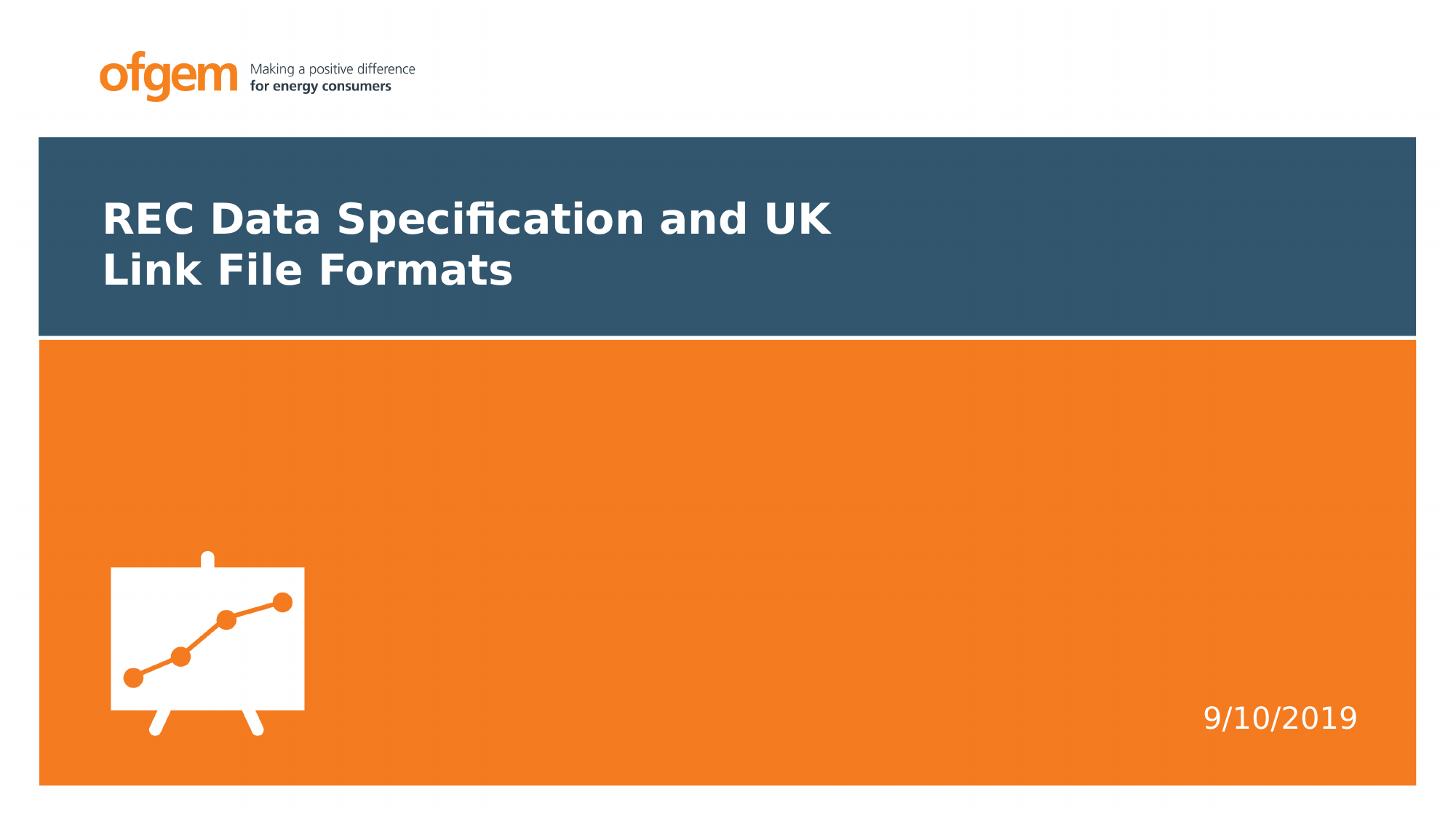

REC Data Specification and UK Link File Formats

9/10/2019